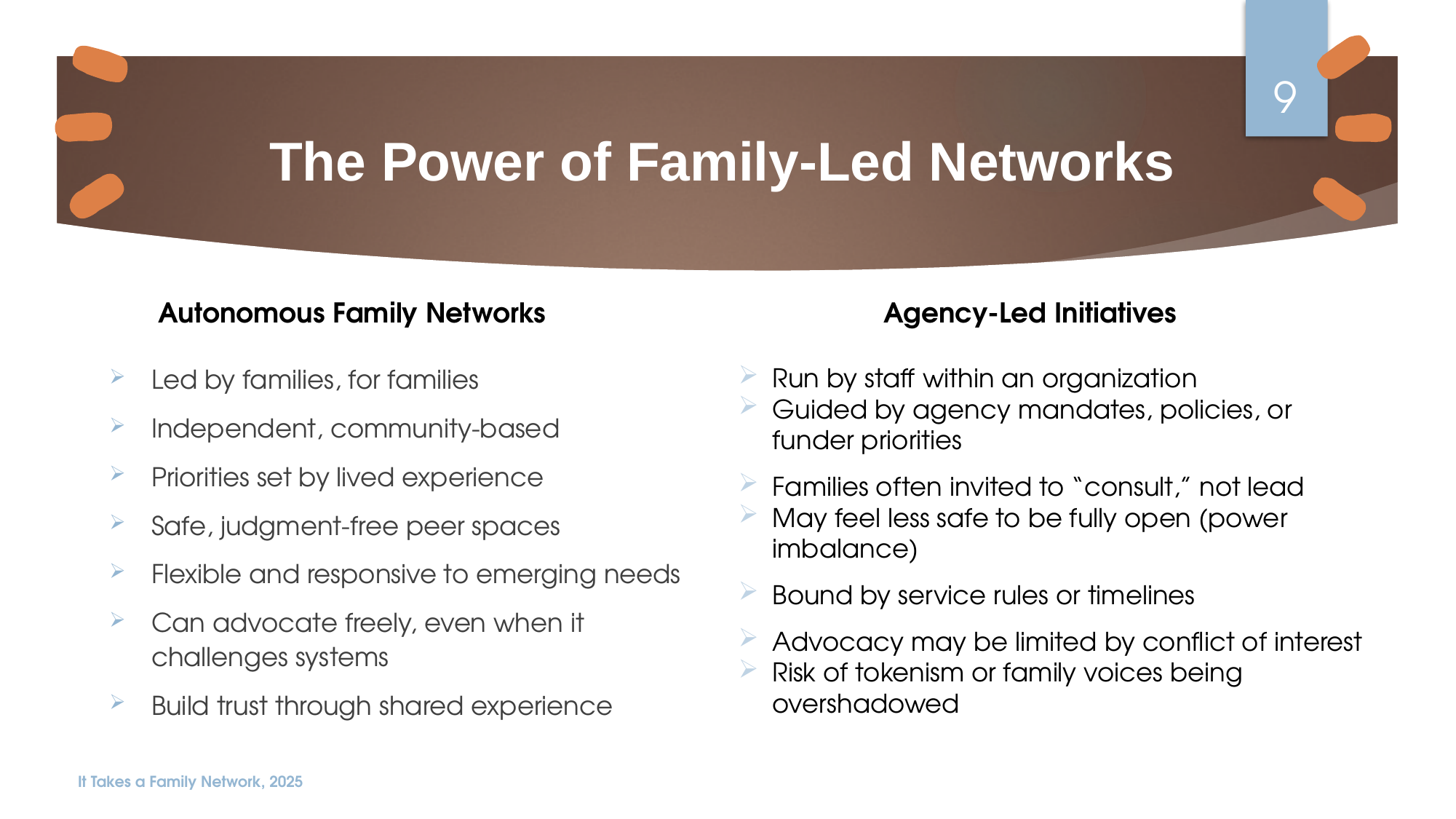

9
# The Power of Family-Led Networks
Autonomous Family Networks
Agency-Led Initiatives
Run by staff within an organization
Guided by agency mandates, policies, or funder priorities
Families often invited to “consult,” not lead
May feel less safe to be fully open (power imbalance)
Bound by service rules or timelines
Advocacy may be limited by conflict of interest
Risk of tokenism or family voices being overshadowed
Led by families, for families
Independent, community-based
Priorities set by lived experience
Safe, judgment-free peer spaces
Flexible and responsive to emerging needs
Can advocate freely, even when it challenges systems
Build trust through shared experience

It Takes a Family Network, 2025